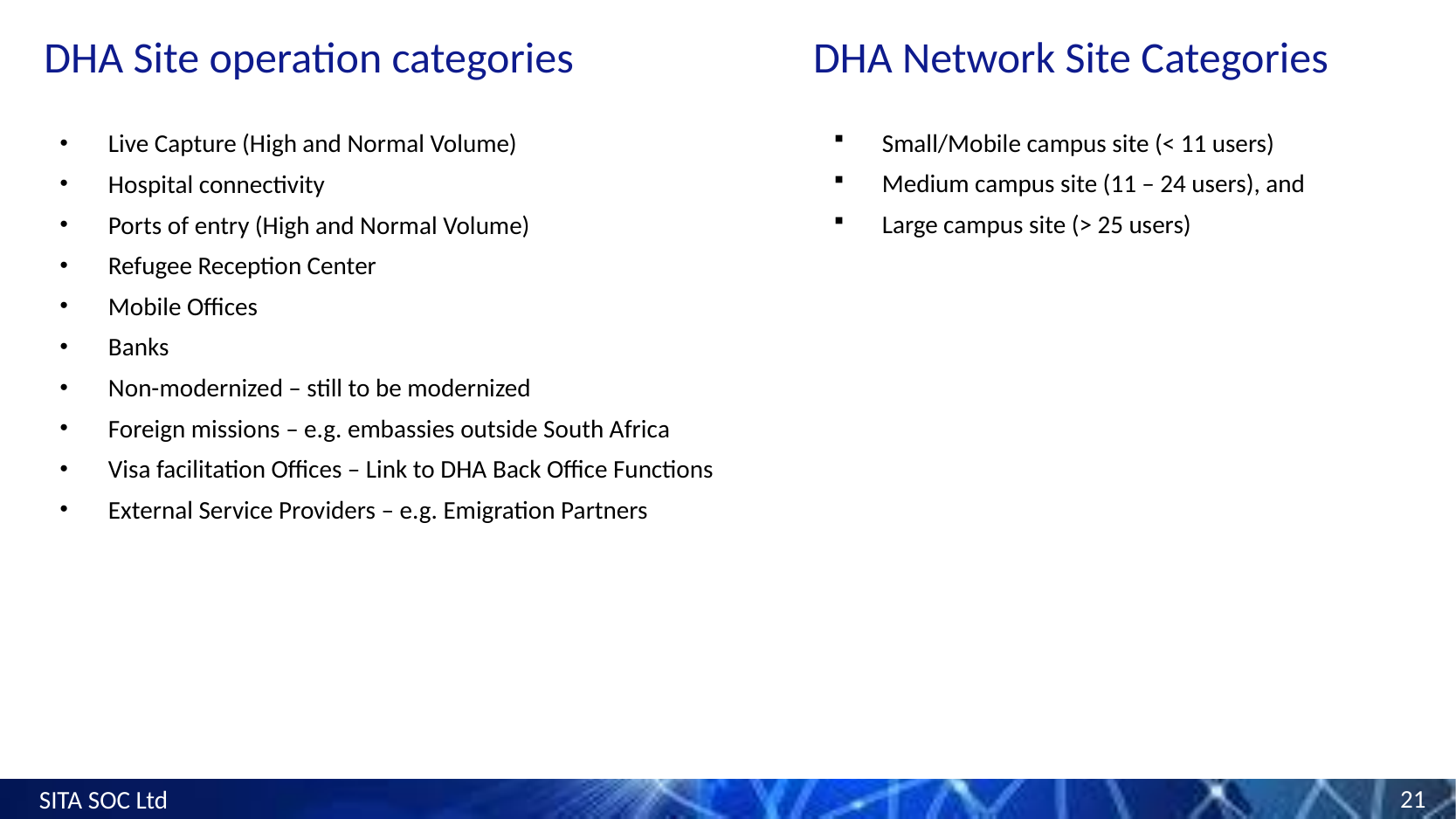

# DHA Site operation categories
DHA Network Site Categories
Small/Mobile campus site (< 11 users)
Medium campus site (11 – 24 users), and
Large campus site (> 25 users)
Live Capture (High and Normal Volume)
Hospital connectivity
Ports of entry (High and Normal Volume)
Refugee Reception Center
Mobile Offices
Banks
Non-modernized – still to be modernized
Foreign missions – e.g. embassies outside South Africa
Visa facilitation Offices – Link to DHA Back Office Functions
External Service Providers – e.g. Emigration Partners